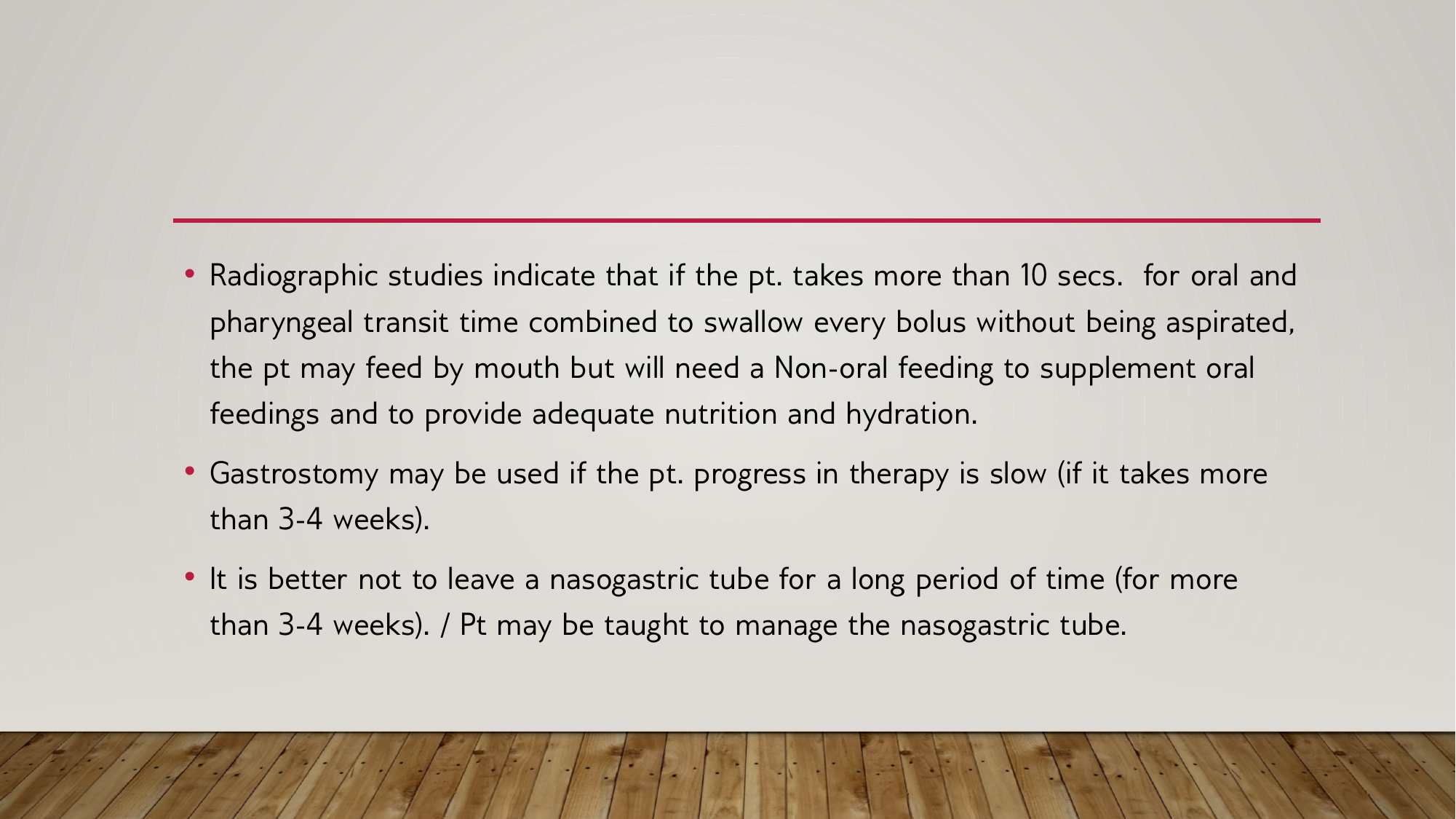

#
Radiographic studies indicate that if the pt. takes more than 10 secs.  for oral and pharyngeal transit time combined to swallow every bolus without being aspirated, the pt may feed by mouth but will need a Non-oral feeding to supplement oral feedings and to provide adequate nutrition and hydration.
Gastrostomy may be used if the pt. progress in therapy is slow (if it takes more than 3-4 weeks).
It is better not to leave a nasogastric tube for a long period of time (for more than 3-4 weeks). / Pt may be taught to manage the nasogastric tube.